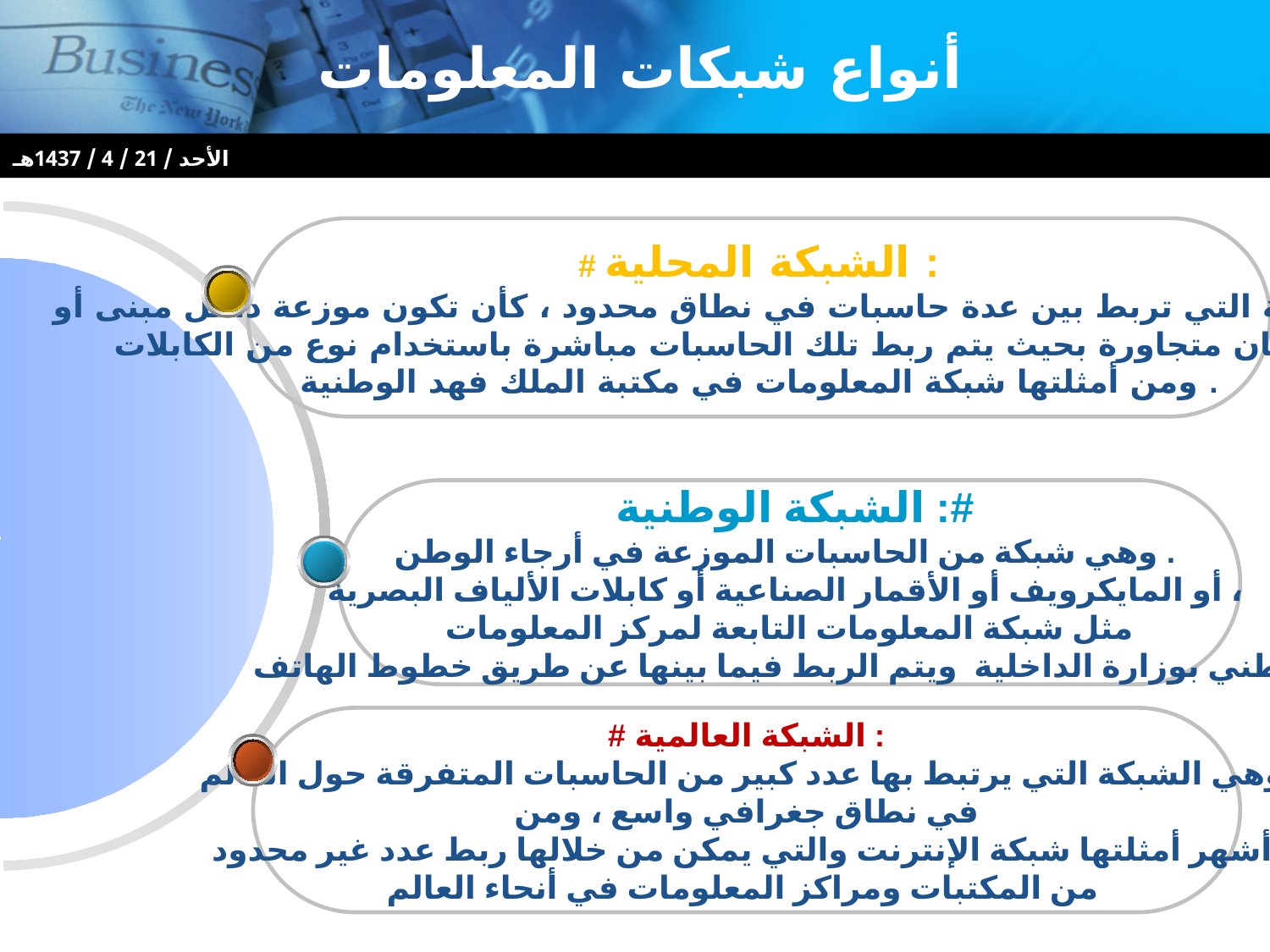

# أنواع شبكات المعلومات

الأحد / 21 / 4 / 1437هـ

# الشبكة المحلية :
وهي الشبكة التي تربط بين عدة حاسبات في نطاق محدود ، كأن تكون موزعة داخل مبنى أو
عدة مبان متجاورة بحيث يتم ربط تلك الحاسبات مباشرة باستخدام نوع من الكابلات .
ومن أمثلتها شبكة المعلومات في مكتبة الملك فهد الوطنية .

 الشبكة الوطنية :#
وهي شبكة من الحاسبات الموزعة في أرجاء الوطن .
أو المايكرويف أو الأقمار الصناعية أو كابلات الألياف البصرية ،
مثل شبكة المعلومات التابعة لمركز المعلومات
الوطني بوزارة الداخلية  ويتم الربط فيما بينها عن طريق خطوط الهاتف

# الشبكة العالمية :
وهي الشبكة التي يرتبط بها عدد كبير من الحاسبات المتفرقة حول العالم
في نطاق جغرافي واسع ، ومن
أشهر أمثلتها شبكة الإنترنت والتي يمكن من خلالها ربط عدد غير محدود
من المكتبات ومراكز المعلومات في أنحاء العالم